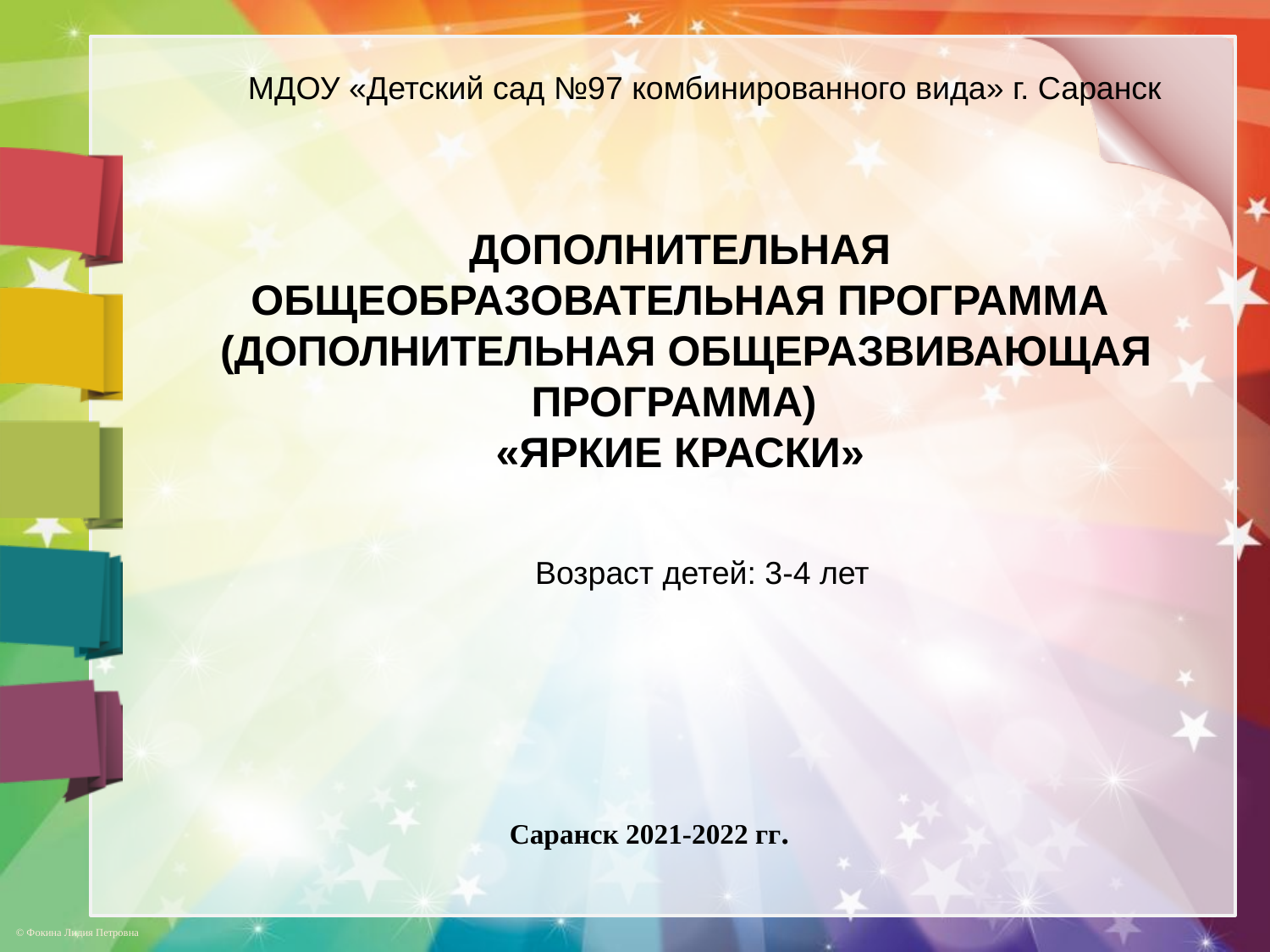

МДОУ «Детский сад №97 комбинированного вида» г. Саранск
ДОПОЛНИТЕЛЬНАЯ ОБЩЕОБРАЗОВАТЕЛЬНАЯ ПРОГРАММА
 (ДОПОЛНИТЕЛЬНАЯ ОБЩЕРАЗВИВАЮЩАЯ ПРОГРАММА)
«ЯРКИЕ КРАСКИ»
Возраст детей: 3-4 лет
Саранск 2021-2022 гг.